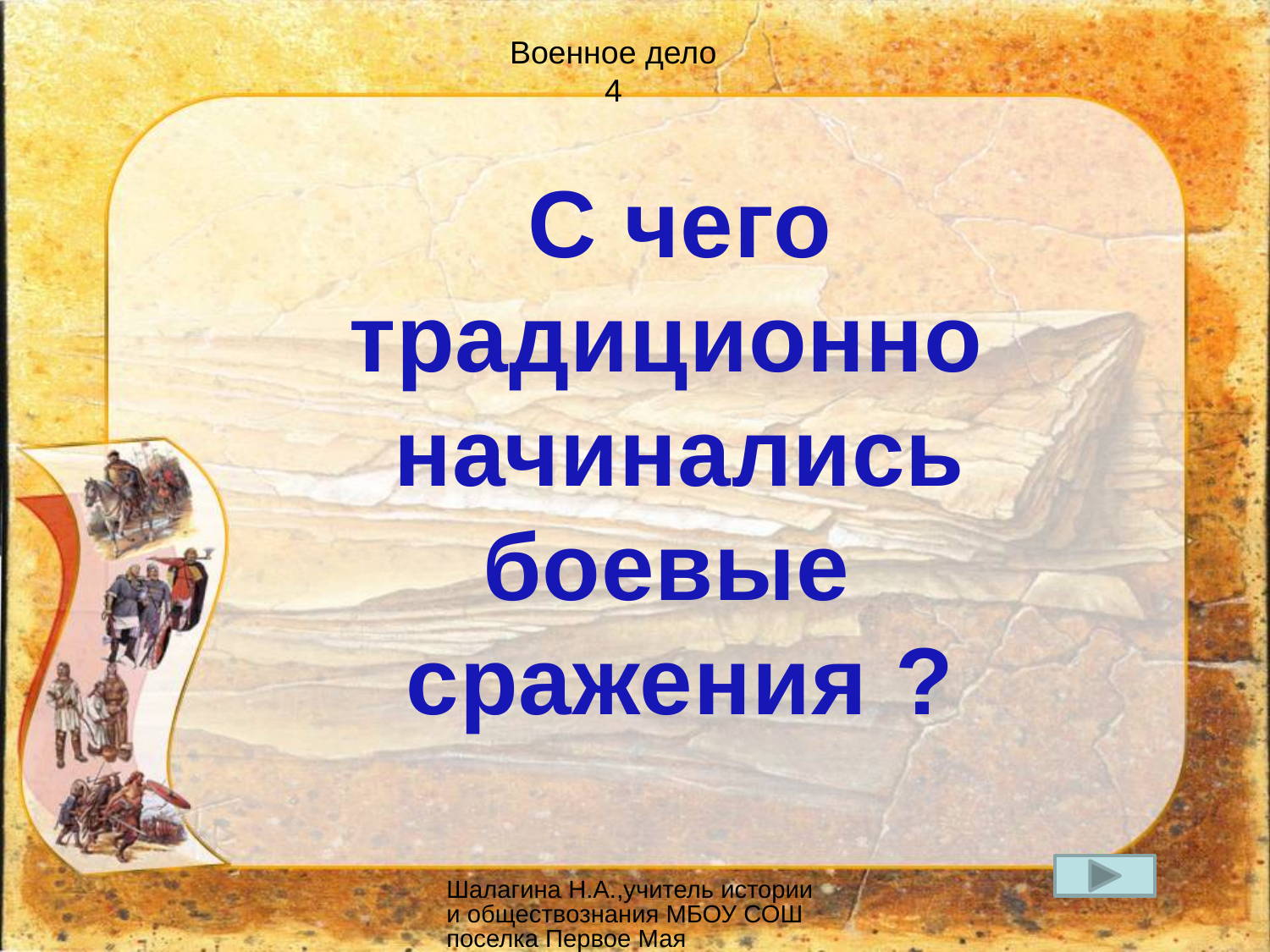

Военное дело
4
С чего традиционно
начинались боевые
сражения ?

Шалагина Н.А.,учитель истории и обществознания МБОУ СОШ поселка Первое Мая